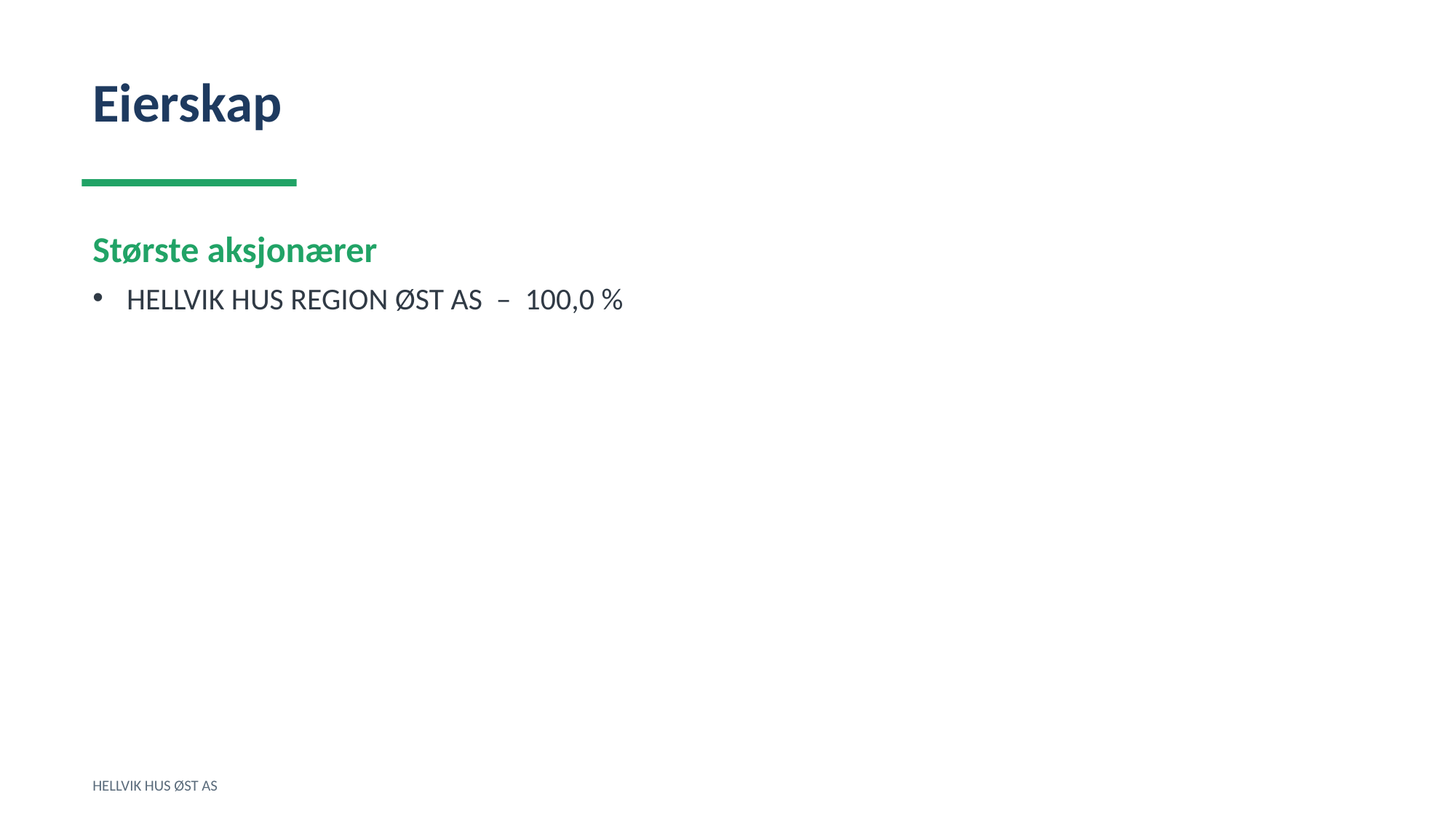

Eierskap

Største aksjonærer
HELLVIK HUS REGION ØST AS  –  100,0 %
HELLVIK HUS ØST AS